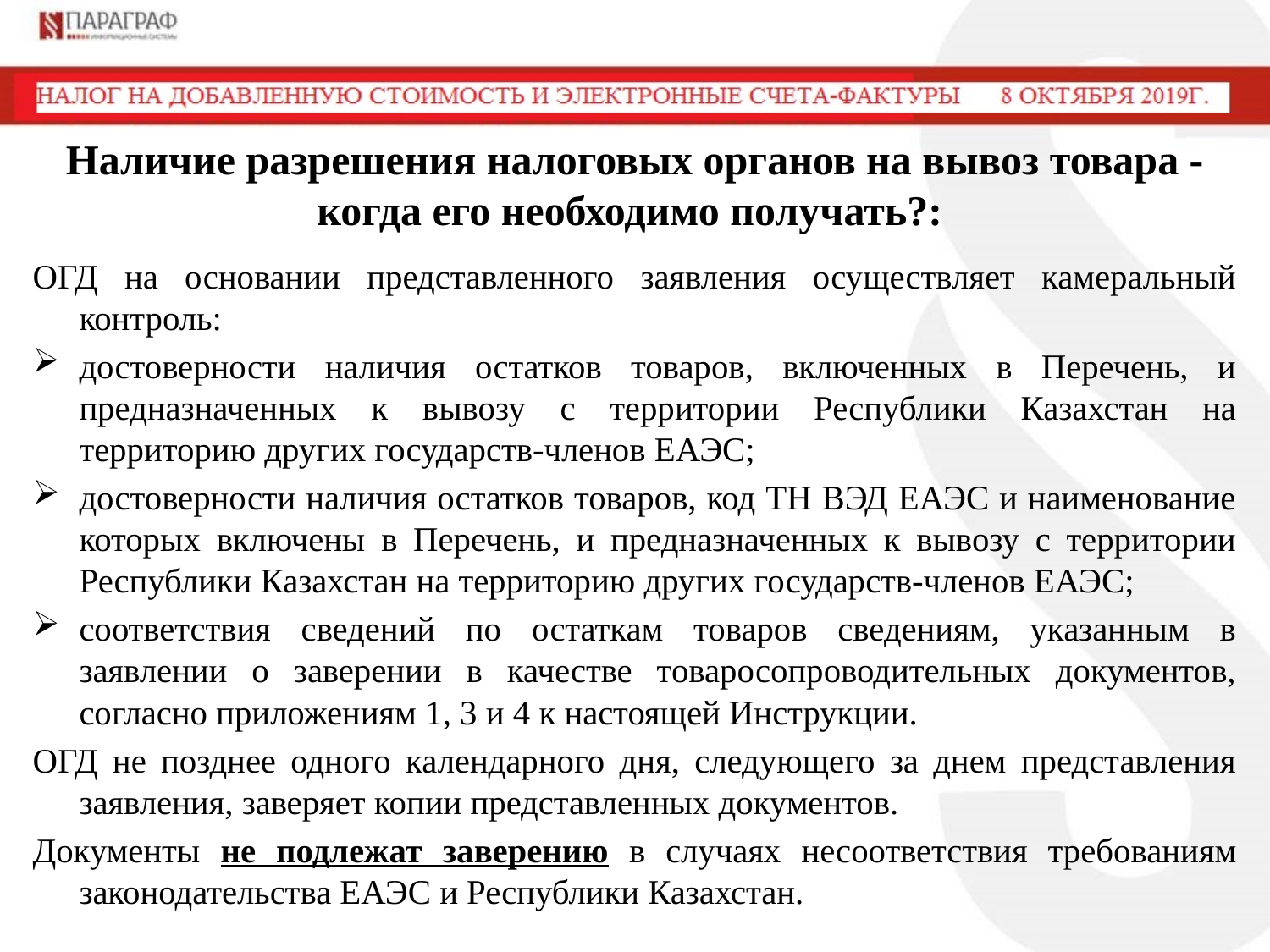

# Наличие разрешения налоговых органов на вывоз товара - когда его необходимо получать?:
ОГД на основании представленного заявления осуществляет камеральный контроль:
достоверности наличия остатков товаров, включенных в Перечень, и предназначенных к вывозу с территории Республики Казахстан на территорию других государств-членов ЕАЭС;
достоверности наличия остатков товаров, код ТН ВЭД ЕАЭС и наименование которых включены в Перечень, и предназначенных к вывозу с территории Республики Казахстан на территорию других государств-членов ЕАЭС;
соответствия сведений по остаткам товаров сведениям, указанным в заявлении о заверении в качестве товаросопроводительных документов, согласно приложениям 1, 3 и 4 к настоящей Инструкции.
ОГД не позднее одного календарного дня, следующего за днем представления заявления, заверяет копии представленных документов.
Документы не подлежат заверению в случаях несоответствия требованиям законодательства ЕАЭС и Республики Казахстан.